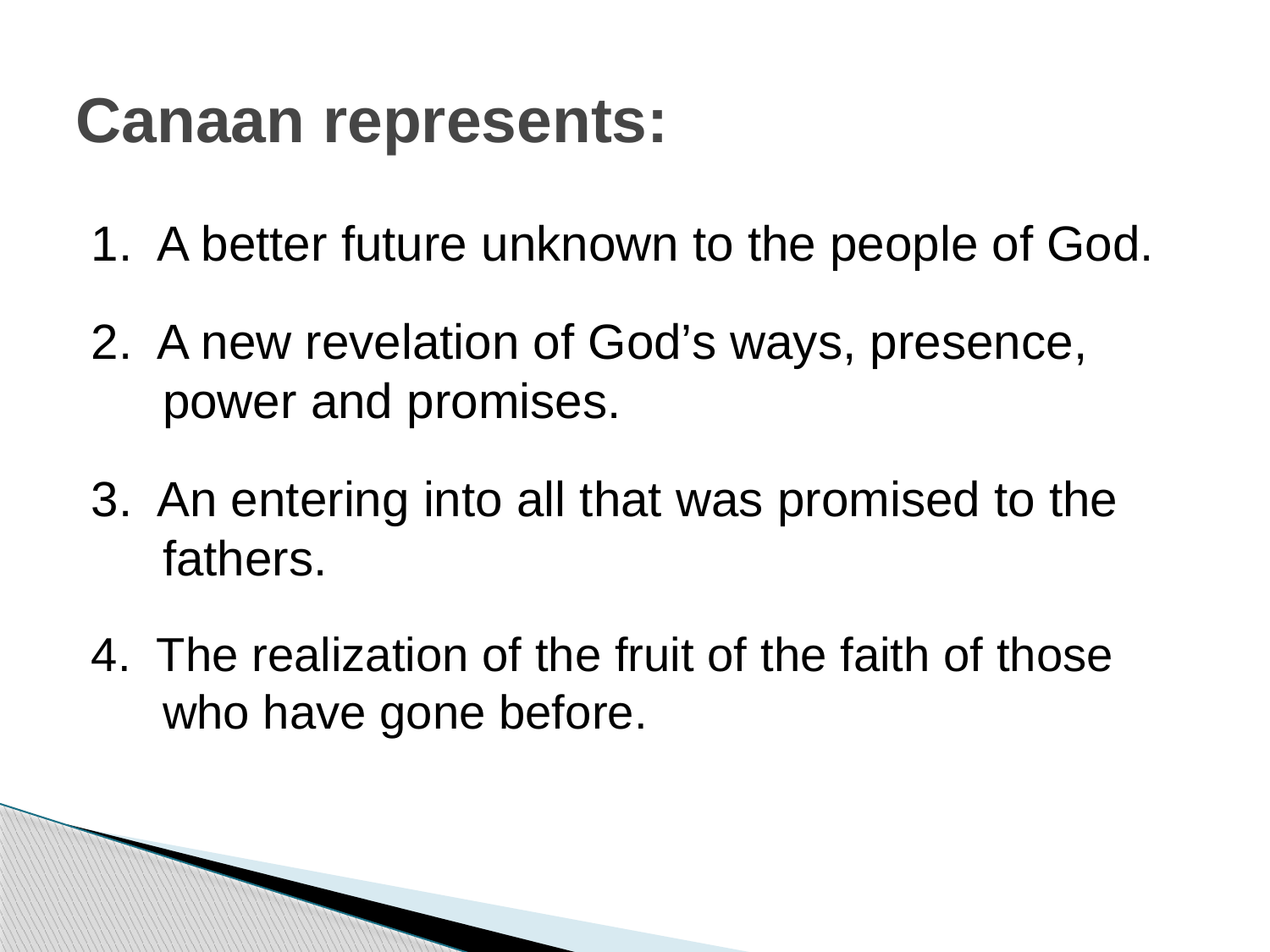

# Canaan represents:
1.  A better future unknown to the people of God.
2.  A new revelation of God’s ways, presence, power and promises.
3.  An entering into all that was promised to the fathers.
4.  The realization of the fruit of the faith of those who have gone before.